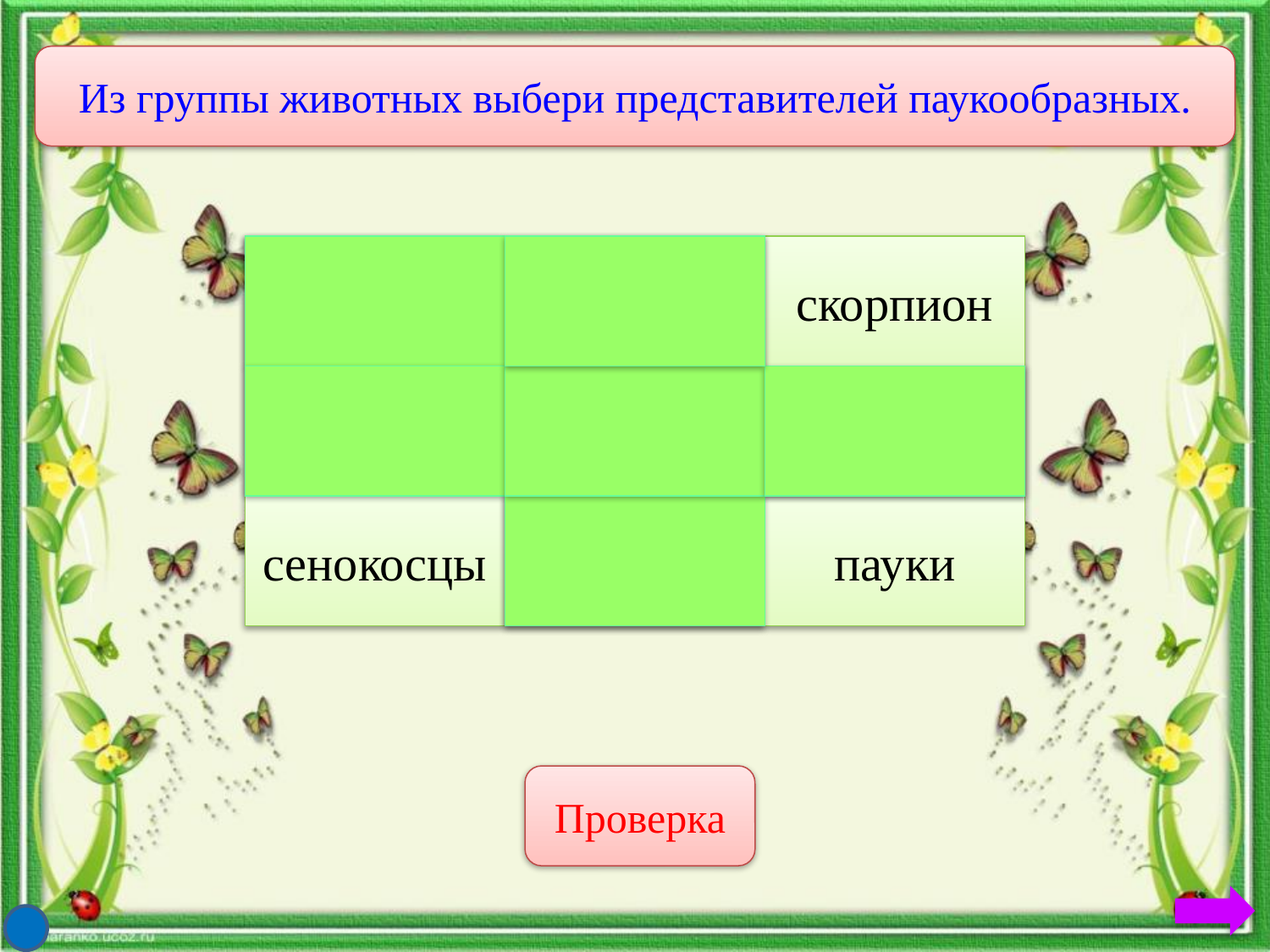

Из группы животных выбери представителей паукообразных.
иволга
краб
скорпион
крот
стрекоза
сойка
сенокосцы
тритон
пауки

Проверка